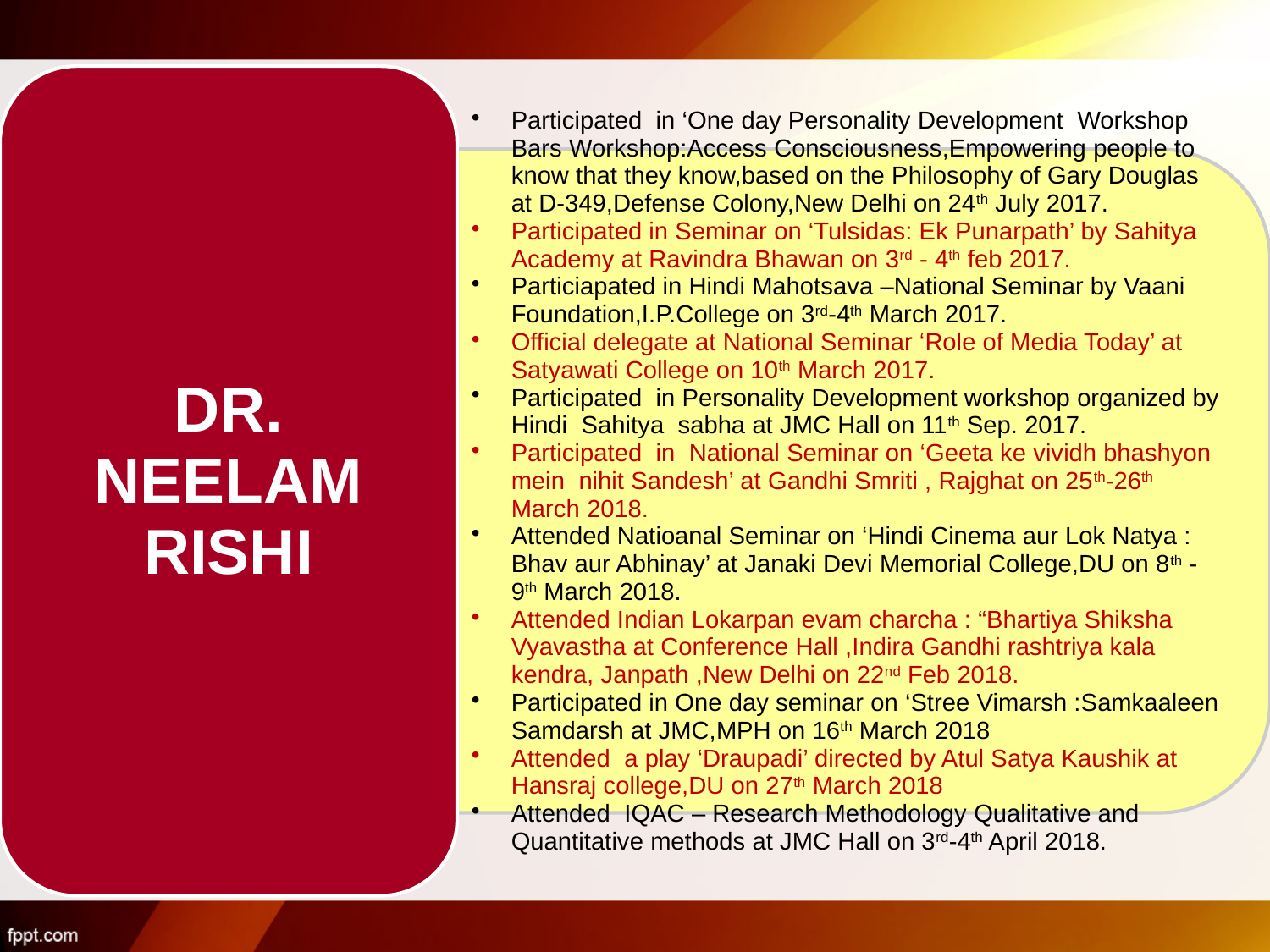

DR. NEELAM RISHI
Participated  in ‘One day Personality Development  Workshop Bars Workshop:Access Consciousness,Empowering people to know that they know,based on the Philosophy of Gary Douglas at D-349,Defense Colony,New Delhi on 24th July 2017.
Participated  in  National Seminar on ‘Geeta ke vividh bhashyon mein  nihit Sandesh’ at Gandhi Smriti , Rajghat on 25th-26th March 2018.
Participated in One day seminar on ‘Stree Vimarsh :Samkaaleen Samdarsh at JMC,MPH on 16th March 2018
Attended  a play ‘Draupadi’ directed by Atul Satya Kaushik at Hansraj college,DU on 27th March 2018
Participated in Seminar on ‘Tulsidas: Ek Punarpath’ by Sahitya Academy at Ravindra Bhawan on 3rd - 4th feb 2017.
Particiapated in Hindi Mahotsava –National Seminar by Vaani Foundation,I.P.College on 3rd-4th March 2017.
Official delegate at National Seminar ‘Role of Media Today’ at Satyawati College on 10th March 2017.
Attended Natioanal Seminar on ‘Hindi Cinema aur Lok Natya : Bhav aur Abhinay’ at Janaki Devi Memorial College,DU on 8th -9th March 2018.
Attended Indian Lokarpan evam charcha : “Bhartiya Shiksha Vyavastha at Conference Hall ,Indira Gandhi rashtriya kala kendra, Janpath ,New Delhi on 22nd Feb 2018.
Attended  IQAC – Research Methodology Qualitative and Quantitative methods at JMC Hall on 3rd-4th April 2018.
Participated  in Personality Development workshop organized by Hindi  Sahitya  sabha at JMC Hall on 11th Sep. 2017.